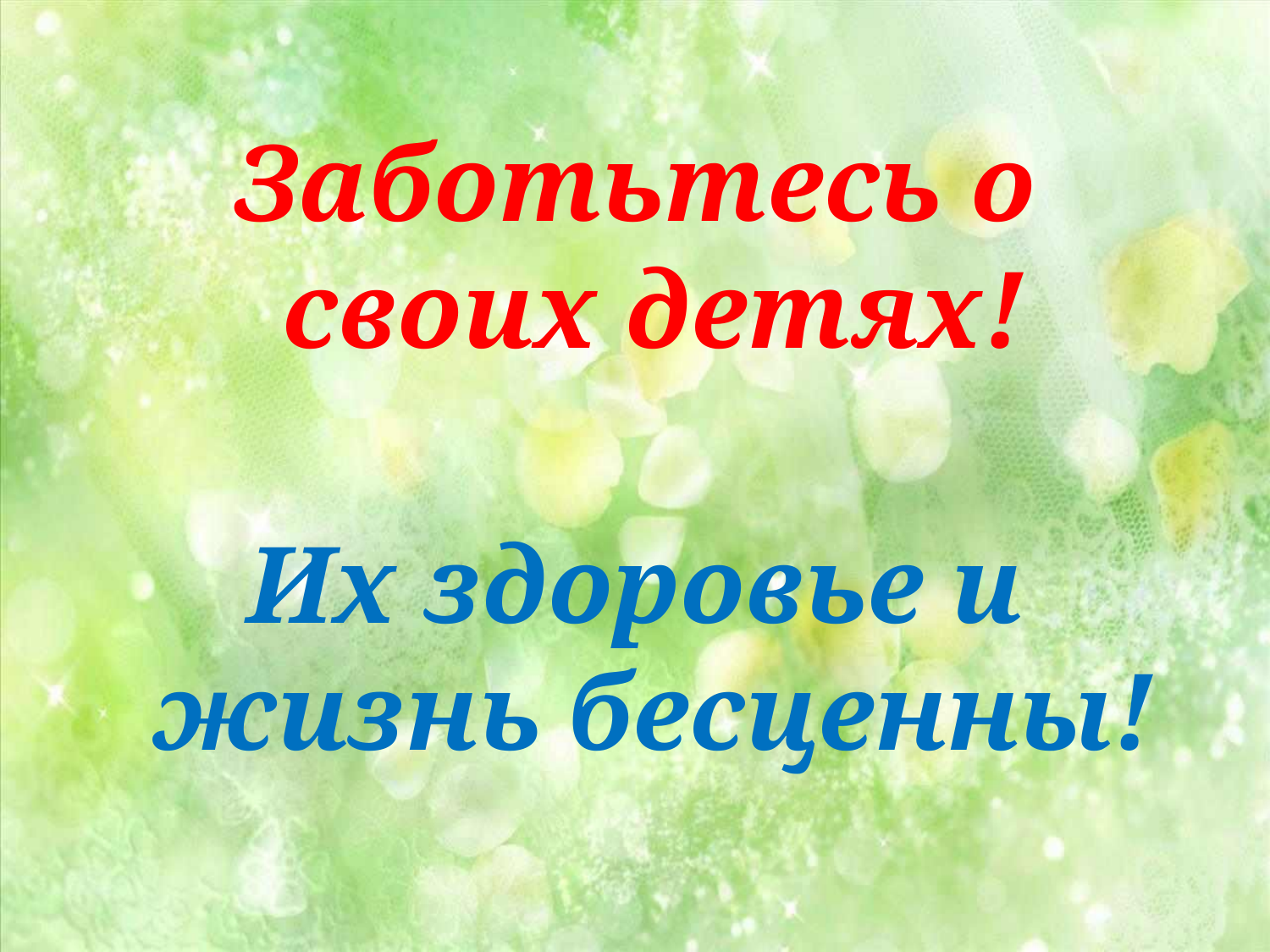

Заботьтесь о своих детях!

Их здоровье и жизнь бесценны!